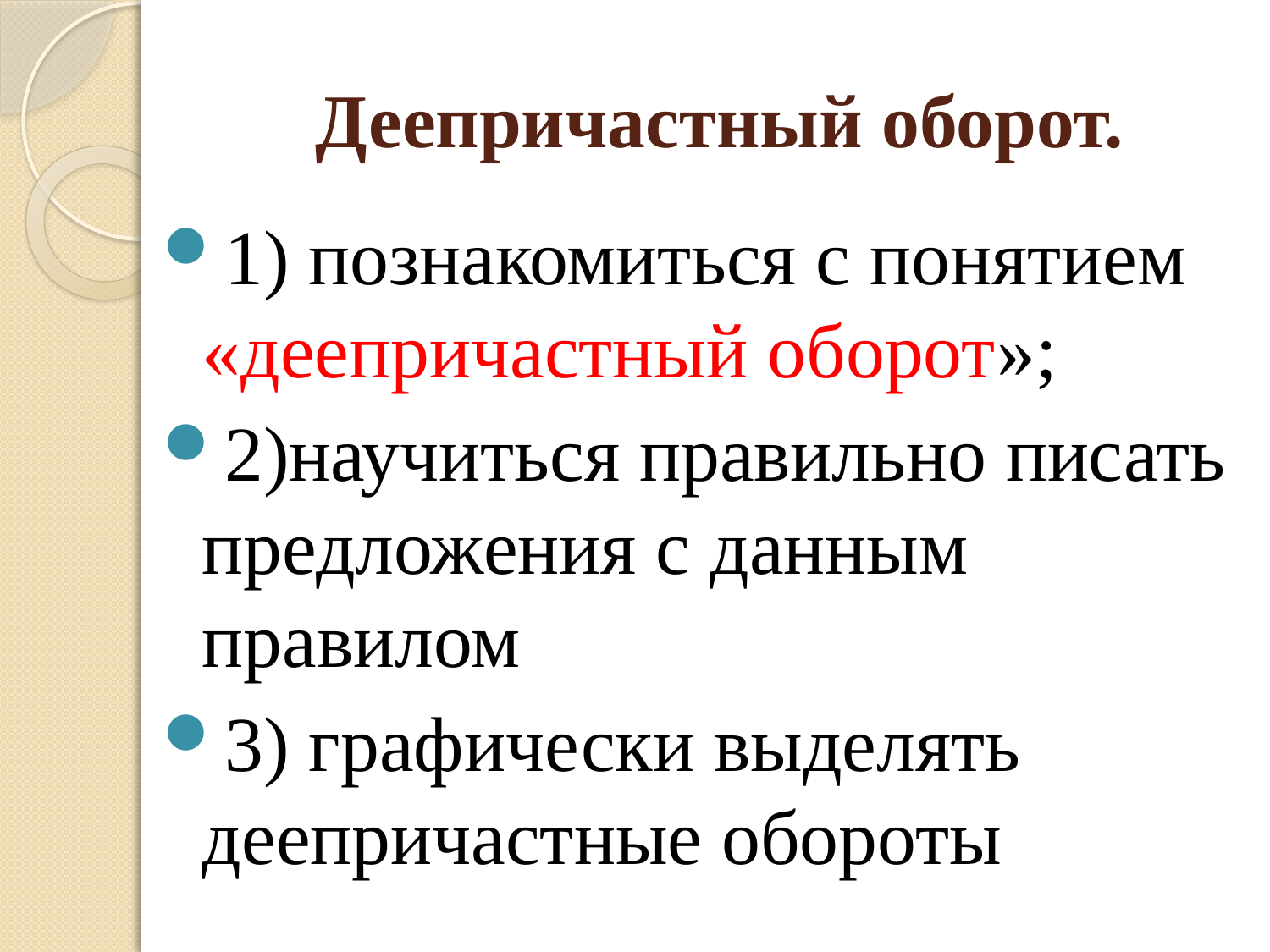

# Деепричастный оборот.
1) познакомиться с понятием «деепричастный оборот»;
2)научиться правильно писать предложения с данным правилом
3) графически выделять деепричастные обороты